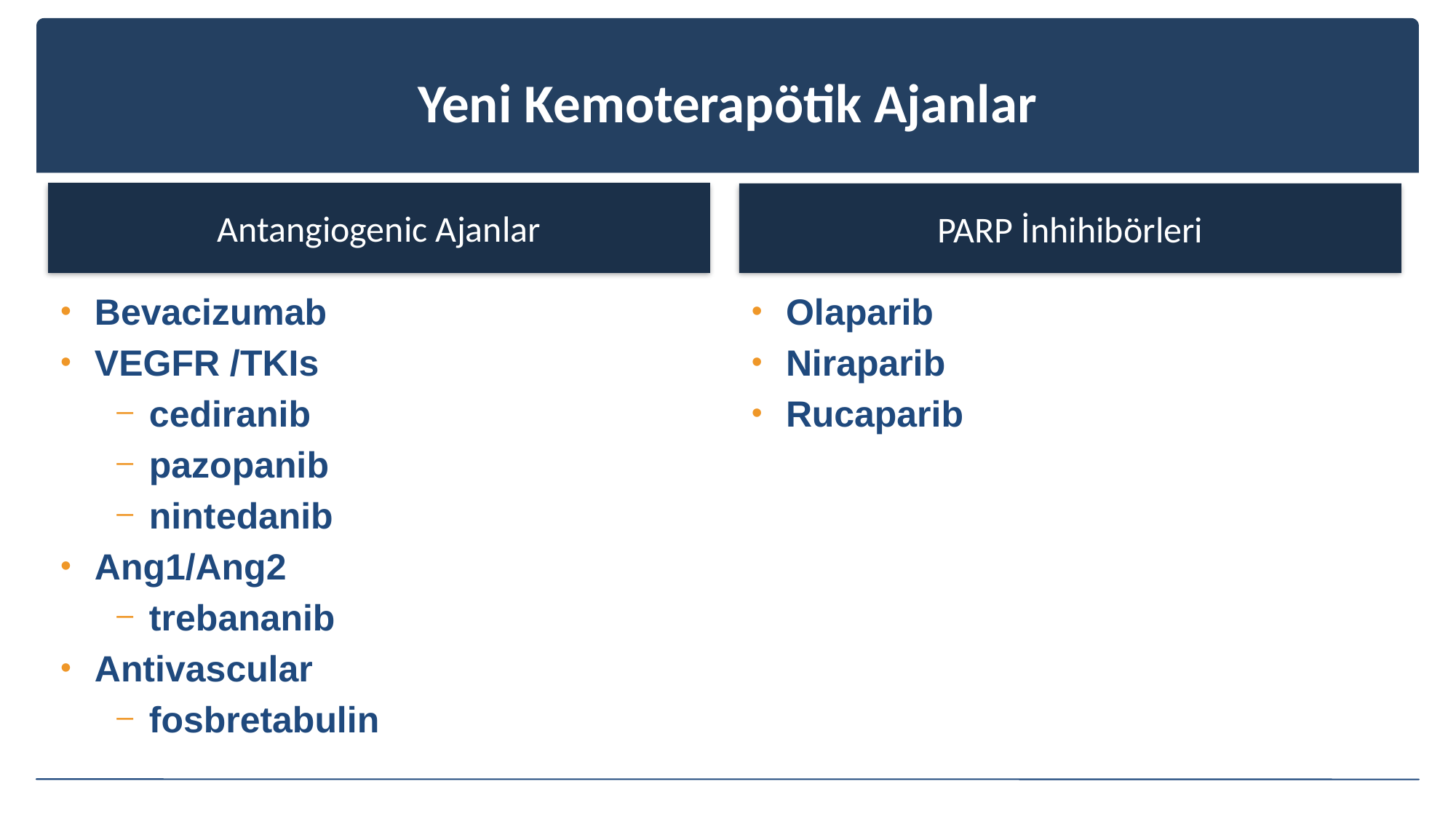

# Yeni Kemoterapötik Ajanlar
Antangiogenic Ajanlar
PARP İnhihibörleri
Bevacizumab
VEGFR /TKIs
cediranib
pazopanib
nintedanib
Ang1/Ang2
trebananib
Antivascular
fosbretabulin

Olaparib
Niraparib
Rucaparib